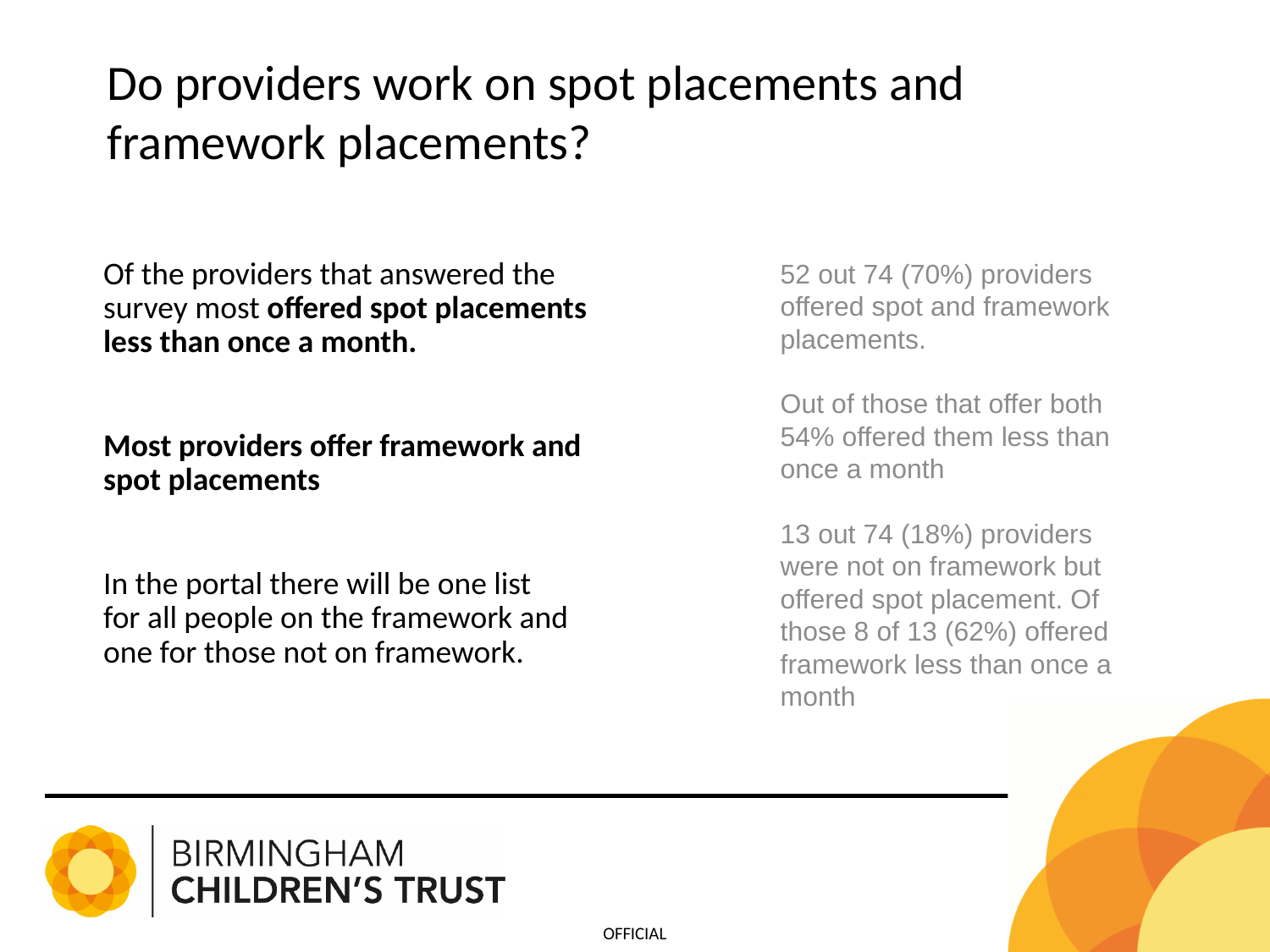

Do providers work on spot placements and framework placements?
52 out 74 (70%) providers offered spot and framework placements.

Out of those that offer both 54% offered them less than once a month

13 out 74 (18%) providers were not on framework but offered spot placement. Of those 8 of 13 (62%) offered framework less than once a month
Of the providers that answered the survey most offered spot placements less than once a month.

Most providers offer framework and spot placements

In the portal there will be one list for all people on the framework and one for those not on framework.